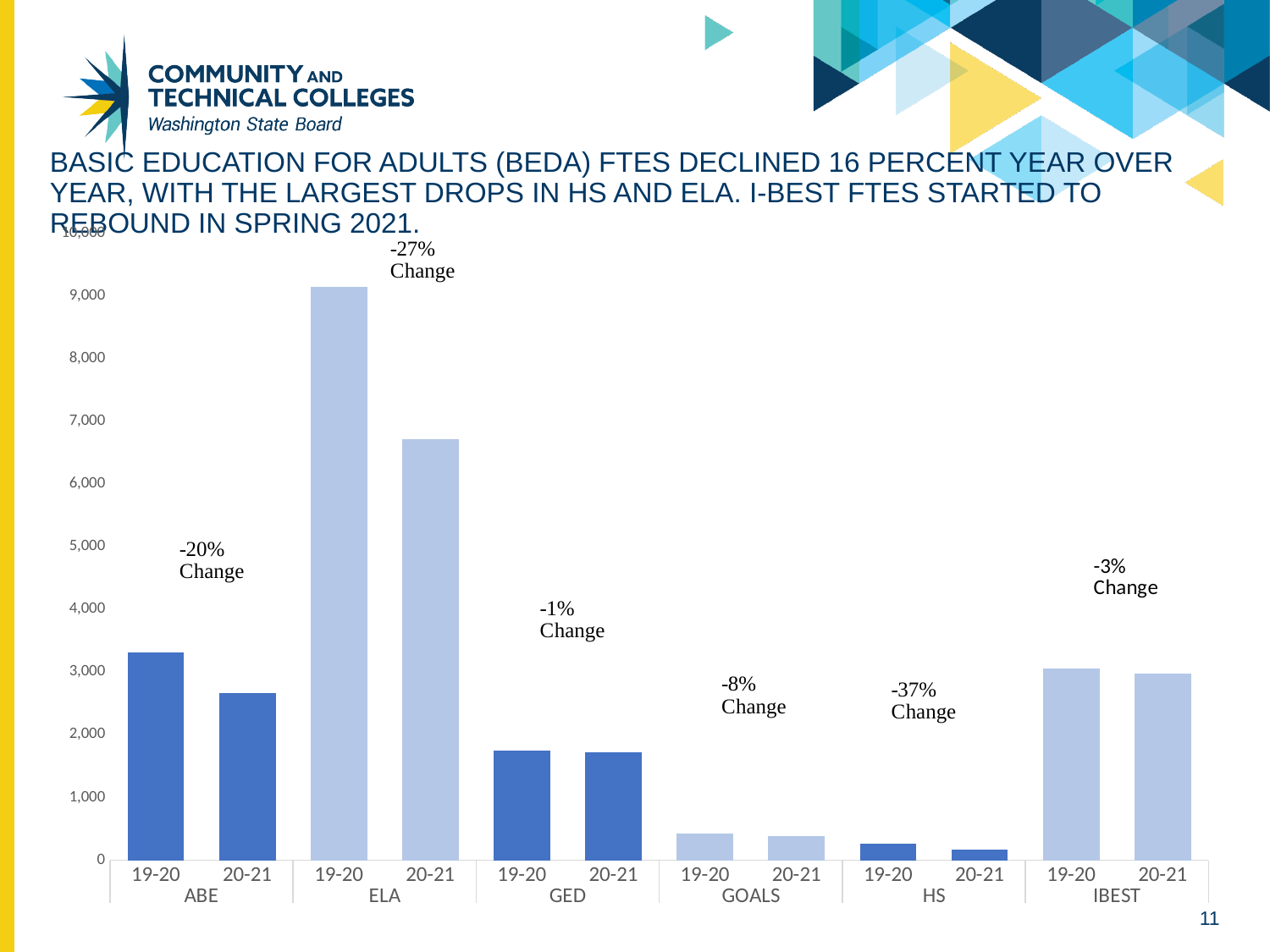

# Basic education for adults (BEdA) fteS declined 16 percent year over year, with the largest drops in HS and ELA. I-best FTES started to rebound in spring 2021.

### Chart

| Category | FTE |
|---|---|
| 19-20 | 3314.96322400007 |
| 20-21 | 2661.5065823334 |
| 19-20 | 9143.58033299999 |
| 20-21 | 6709.84754966675 |
| 19-20 | 1746.75711500001 |
| 20-21 | 1726.44145500002 |
| 19-20 | 425.961885999996 |
| 20-21 | 389.963656999999 |
| 19-20 | 268.612719333334 |
| 20-21 | 168.892699 |
| 19-20 | 3054.0 |
| 20-21 | 2976.0 |
11